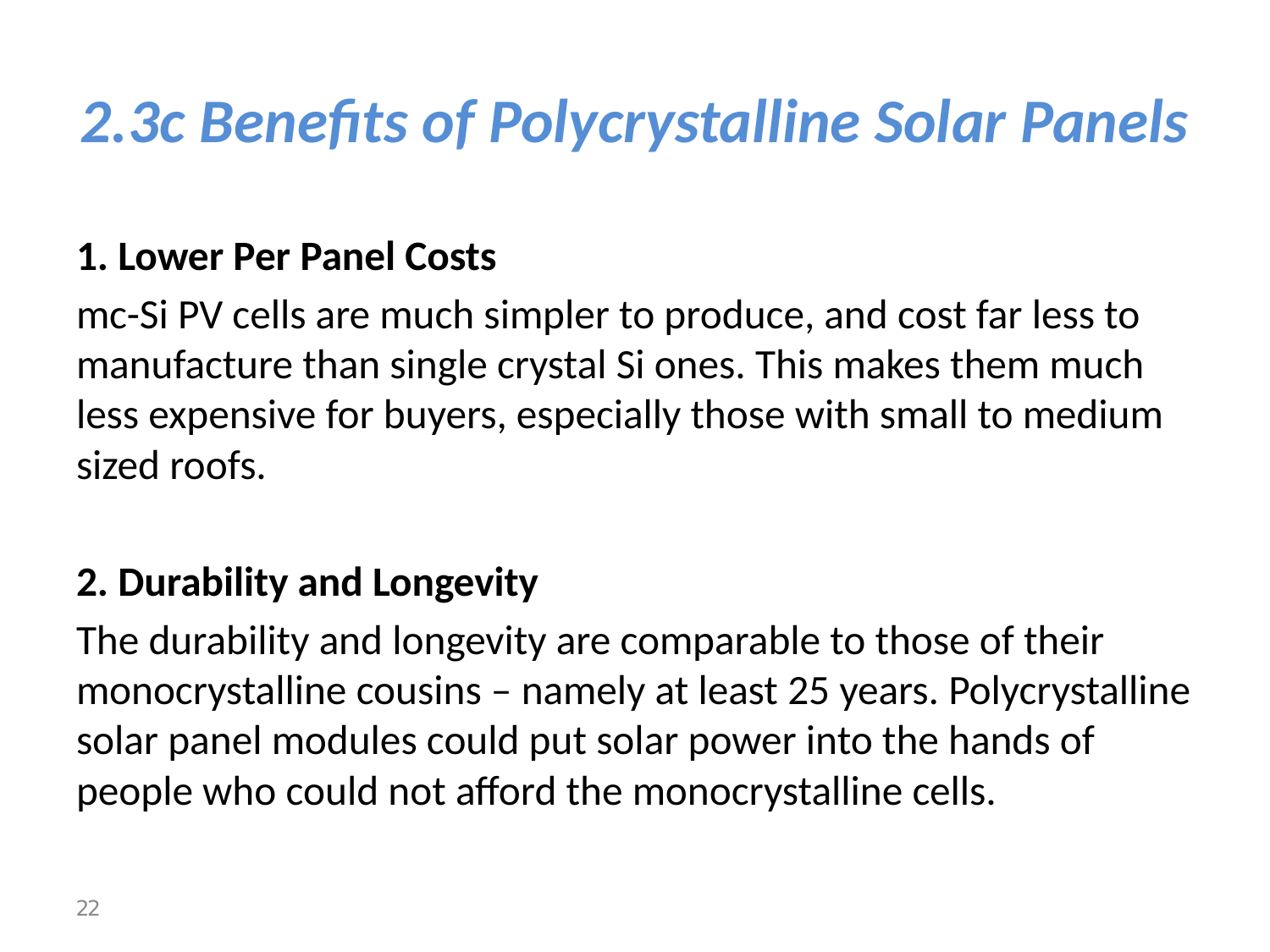

# 2.3c Benefits of Polycrystalline Solar Panels
1. Lower Per Panel Costs
mc-Si PV cells are much simpler to produce, and cost far less to manufacture than single crystal Si ones. This makes them much less expensive for buyers, especially those with small to medium sized roofs.

2. Durability and Longevity
The durability and longevity are comparable to those of their monocrystalline cousins – namely at least 25 years. Polycrystalline solar panel modules could put solar power into the hands of people who could not afford the monocrystalline cells.

22